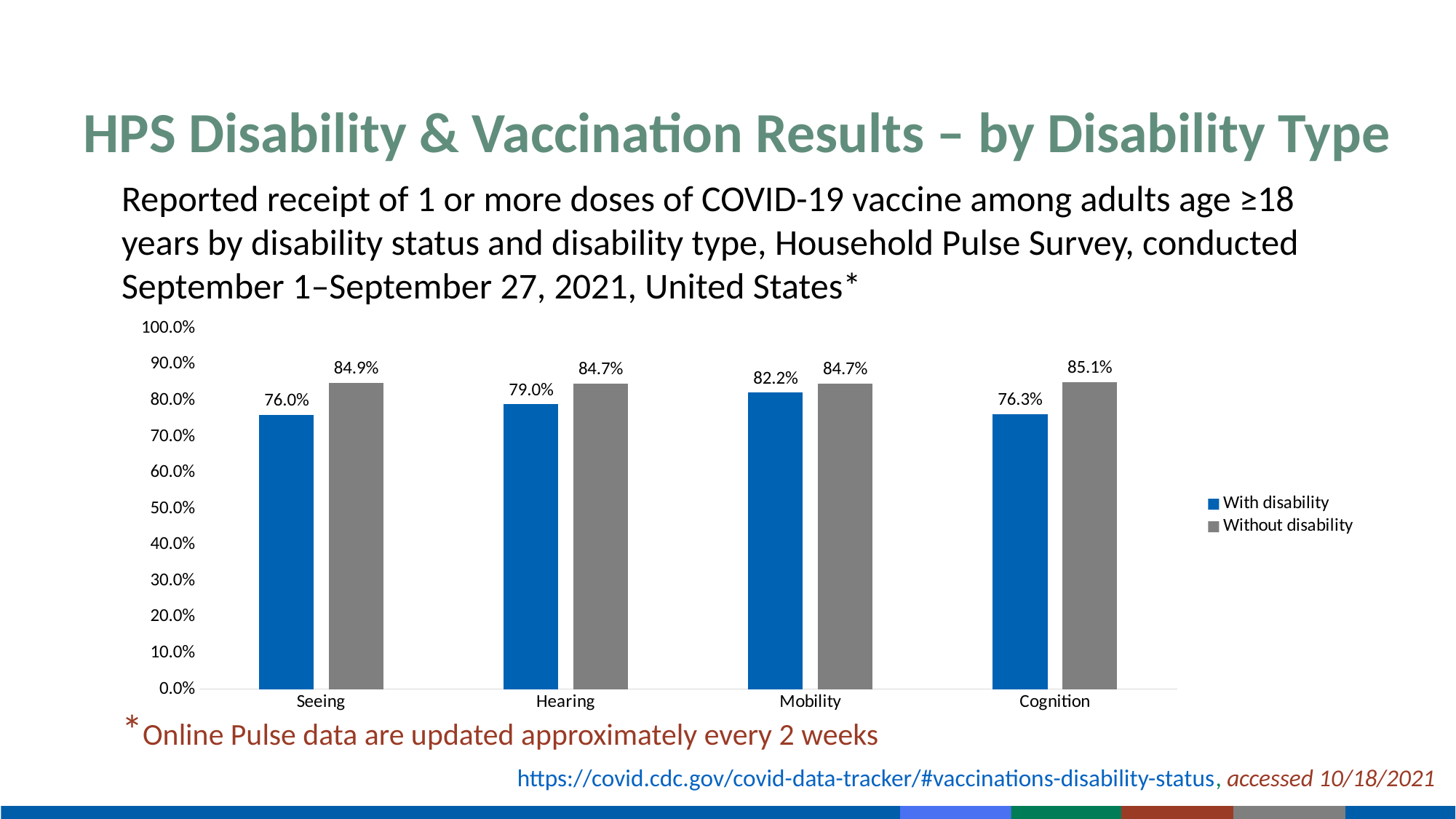

# HPS Disability & Vaccination Results – by Disability Type
Reported receipt of 1 or more doses of COVID-19 vaccine among adults age ≥18 years by disability status and disability type, Household Pulse Survey, conducted September 1–September 27, 2021, United States*

### Chart

| Category | With disability | Without disability |
|---|---|---|
| Seeing | 0.76 | 0.849 |
| Hearing | 0.79 | 0.847 |
| Mobility | 0.822 | 0.847 |
| Cognition | 0.763 | 0.851 |
*Online Pulse data are updated approximately every 2 weeks

https://covid.cdc.gov/covid-data-tracker/#vaccinations-disability-status, accessed 10/18/2021